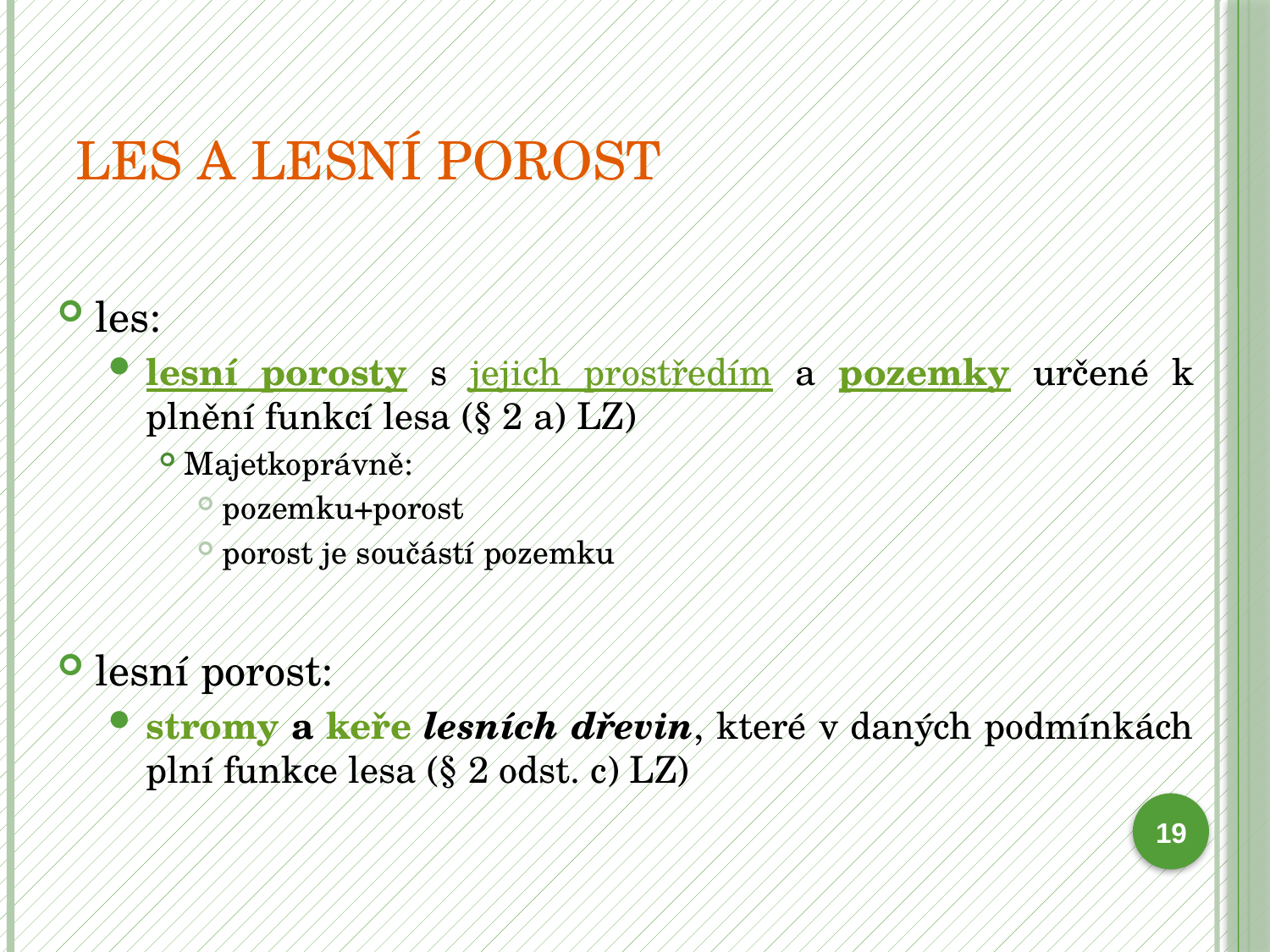

# Les a lesní porost

les:
lesní porosty s jejich prostředím a pozemky určené k plnění funkcí lesa (§ 2 a) LZ)
Majetkoprávně:
pozemku+porost
porost je součástí pozemku

lesní porost:
stromy a keře lesních dřevin, které v daných podmínkách plní funkce lesa (§ 2 odst. c) LZ)
19